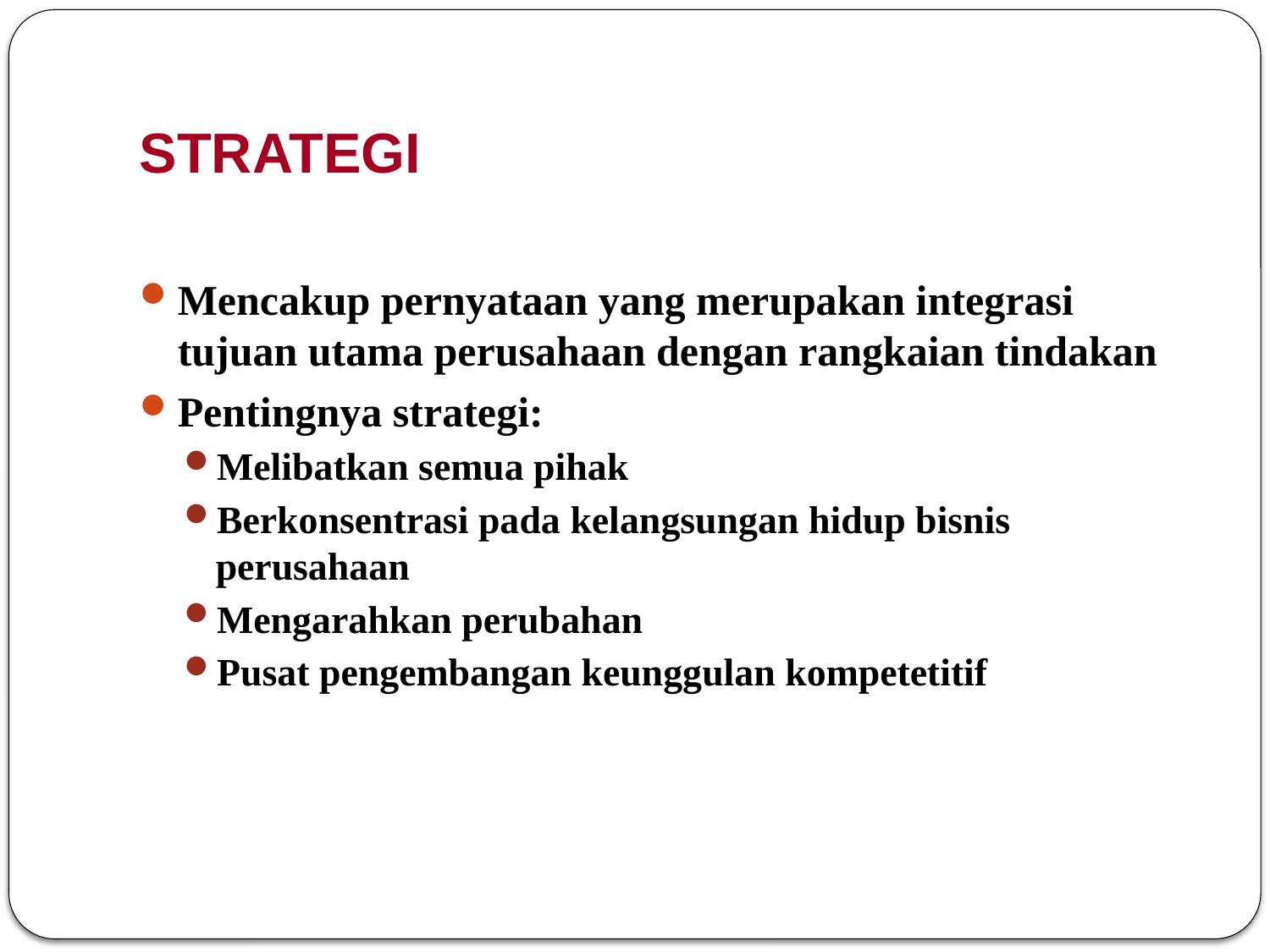

# STRATEGI

Mencakup pernyataan yang merupakan integrasi tujuan utama perusahaan dengan rangkaian tindakan
Pentingnya strategi:
Melibatkan semua pihak
Berkonsentrasi pada kelangsungan hidup bisnis perusahaan
Mengarahkan perubahan
Pusat pengembangan keunggulan kompetetitif